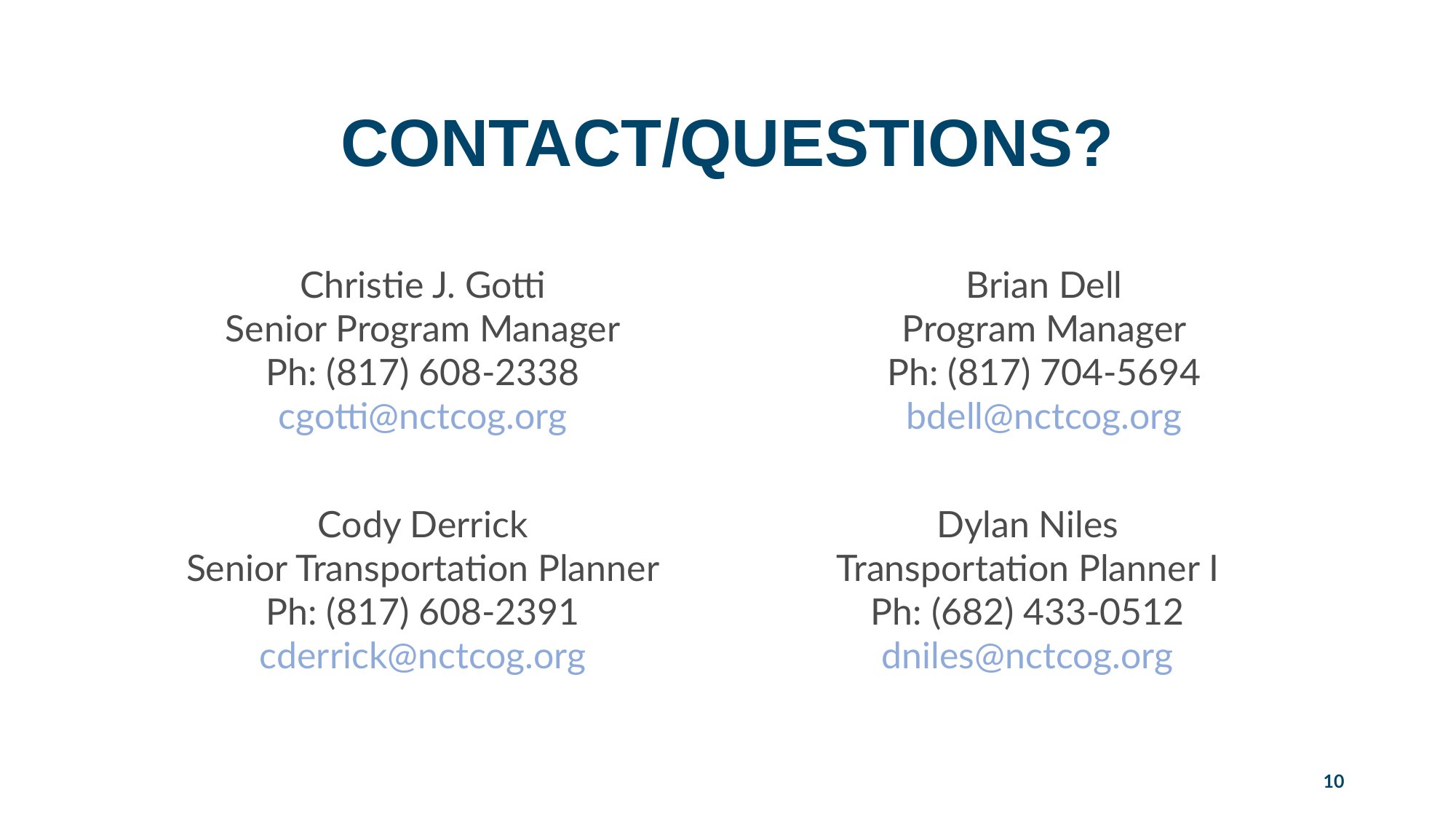

# CONTACT/QUESTIONS?
Christie J. Gotti
Senior Program Manager
Ph: (817) 608-2338
cgotti@nctcog.org

Brian Dell
Program Manager
Ph: (817) 704-5694
bdell@nctcog.org
Cody Derrick
Senior Transportation Planner
Ph: (817) 608-2391
cderrick@nctcog.org
Dylan Niles
Transportation Planner I
Ph: (682) 433-0512
dniles@nctcog.org
10